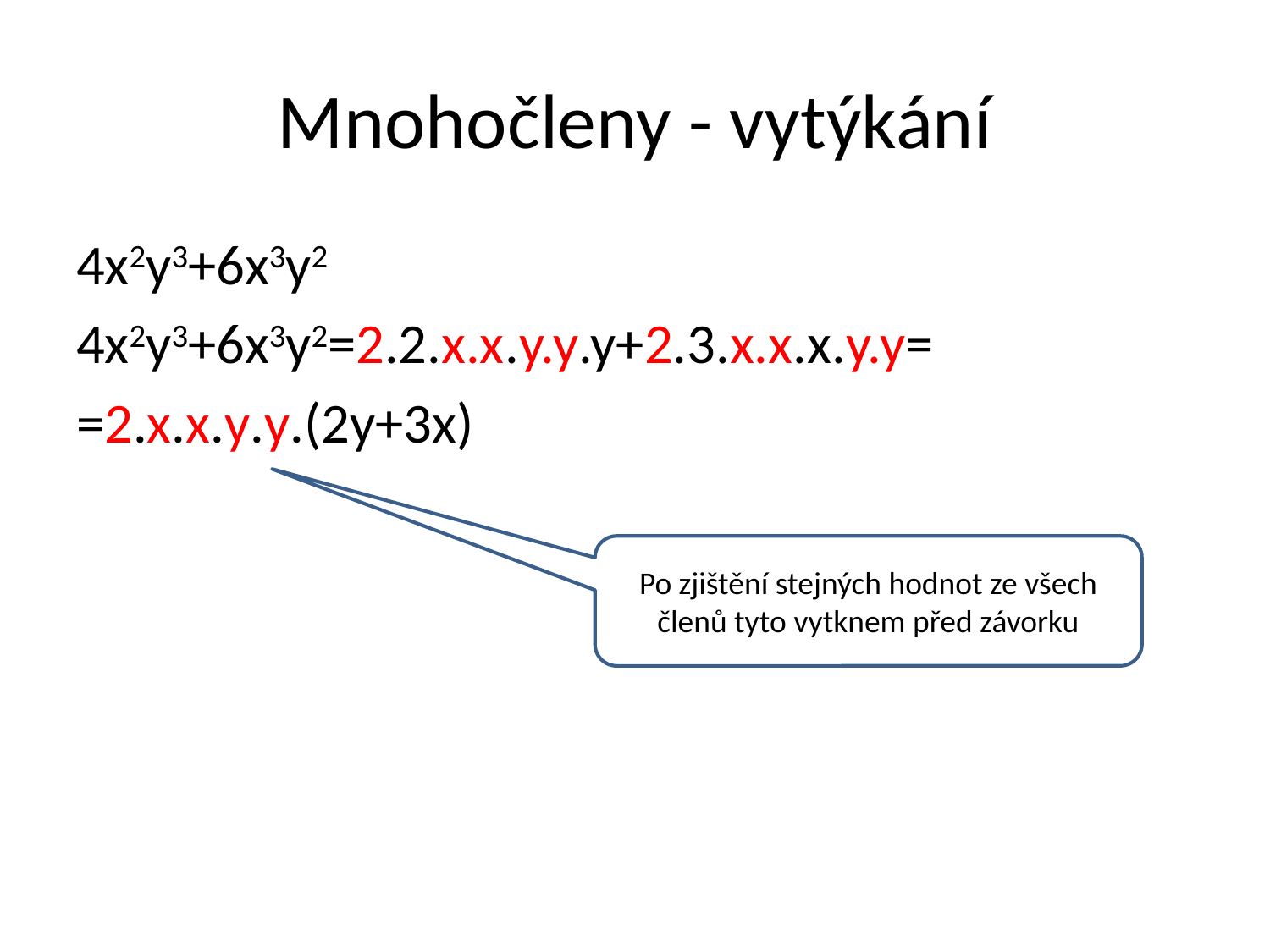

# Mnohočleny - vytýkání
4x2y3+6x3y2
4x2y3+6x3y2=2.2.x.x.y.y.y+2.3.x.x.x.y.y=
=2.x.x.y.y.(2y+3x)
Po zjištění stejných hodnot ze všech členů tyto vytknem před závorku